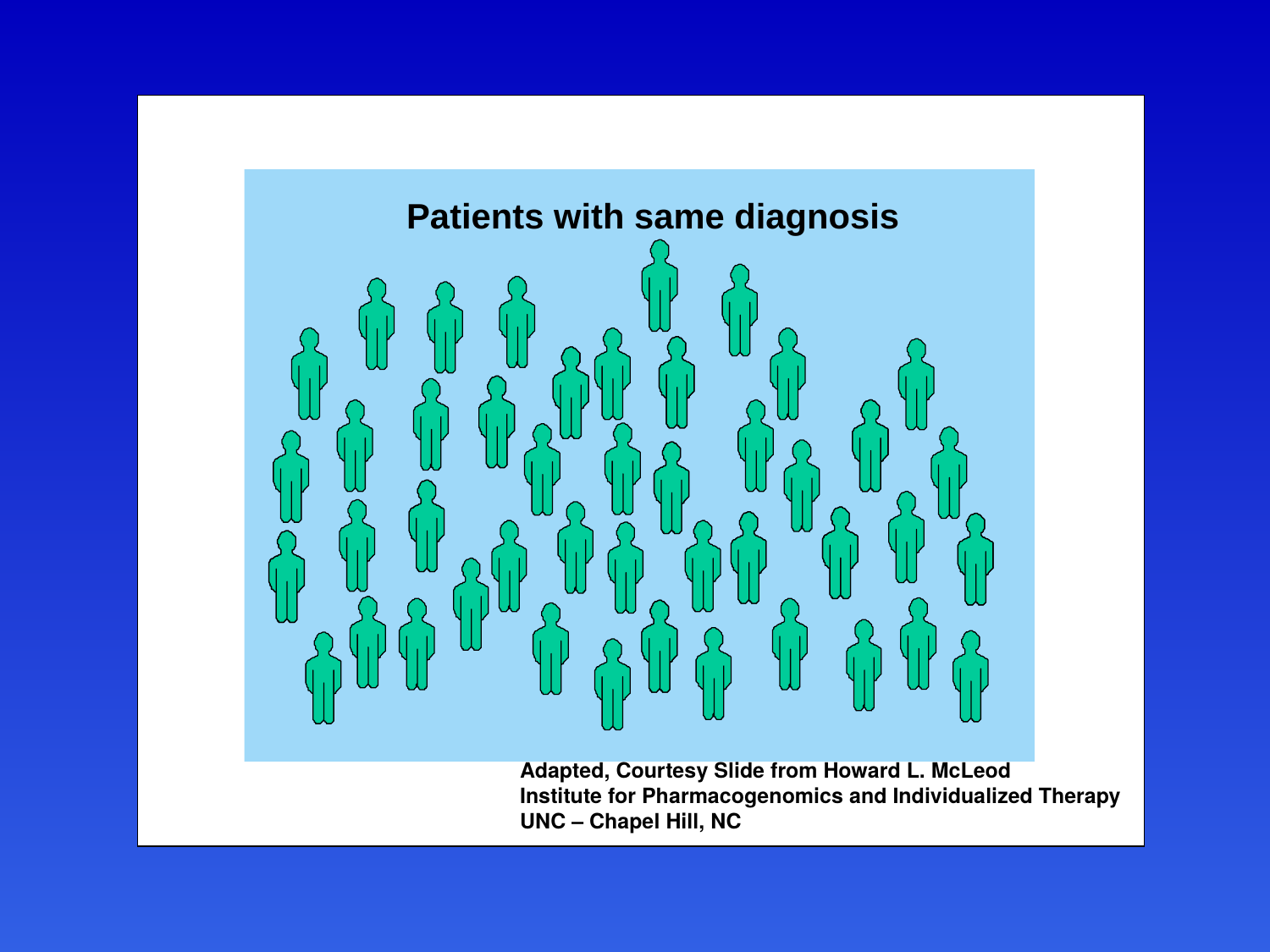

Patients with same diagnosis

Adapted, Courtesy Slide from Howard L. McLeod
Institute for Pharmacogenomics and Individualized Therapy
UNC – Chapel Hill, NC